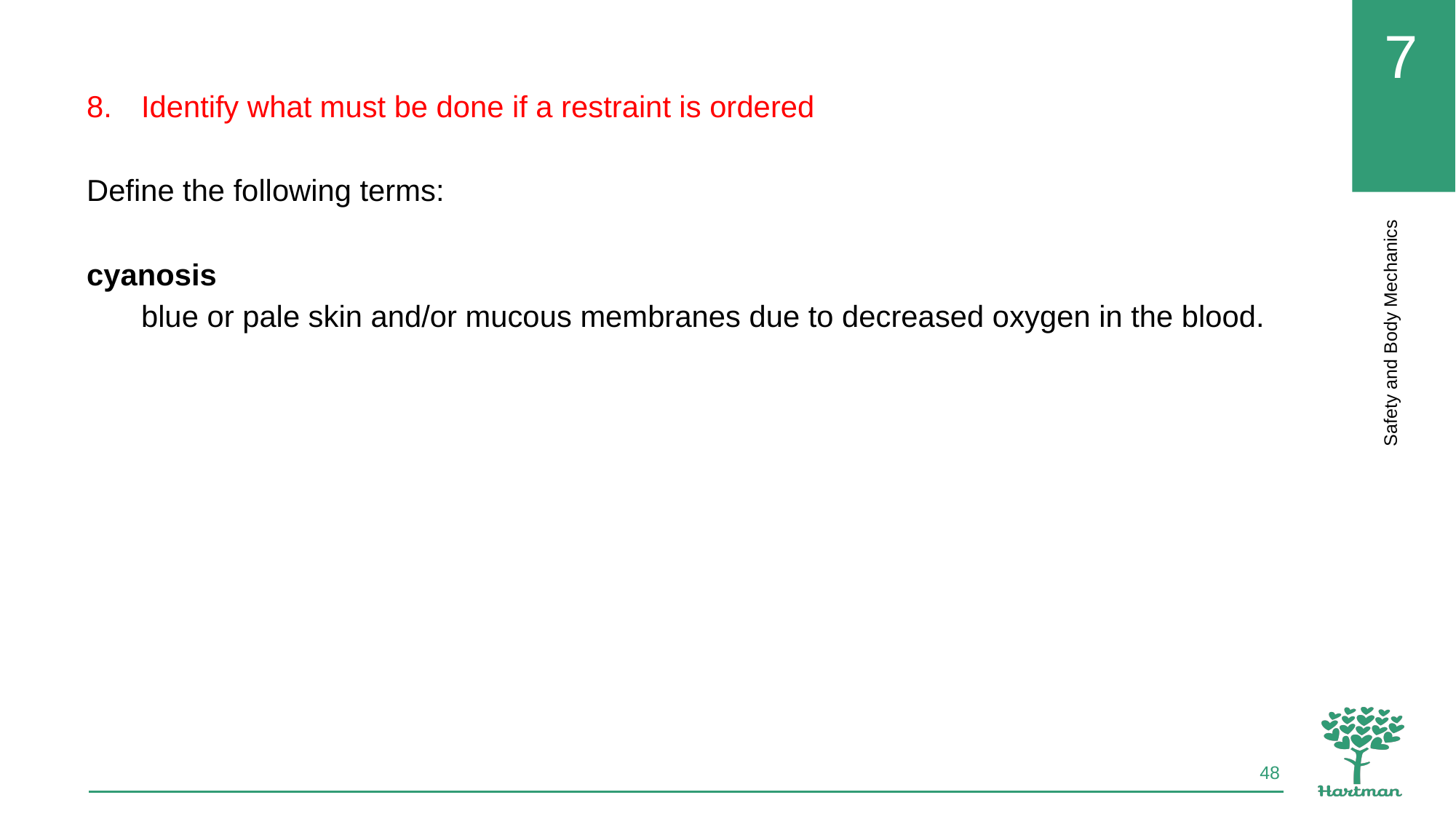

Identify what must be done if a restraint is ordered

Define the following terms:

cyanosis
blue or pale skin and/or mucous membranes due to decreased oxygen in the blood.

48